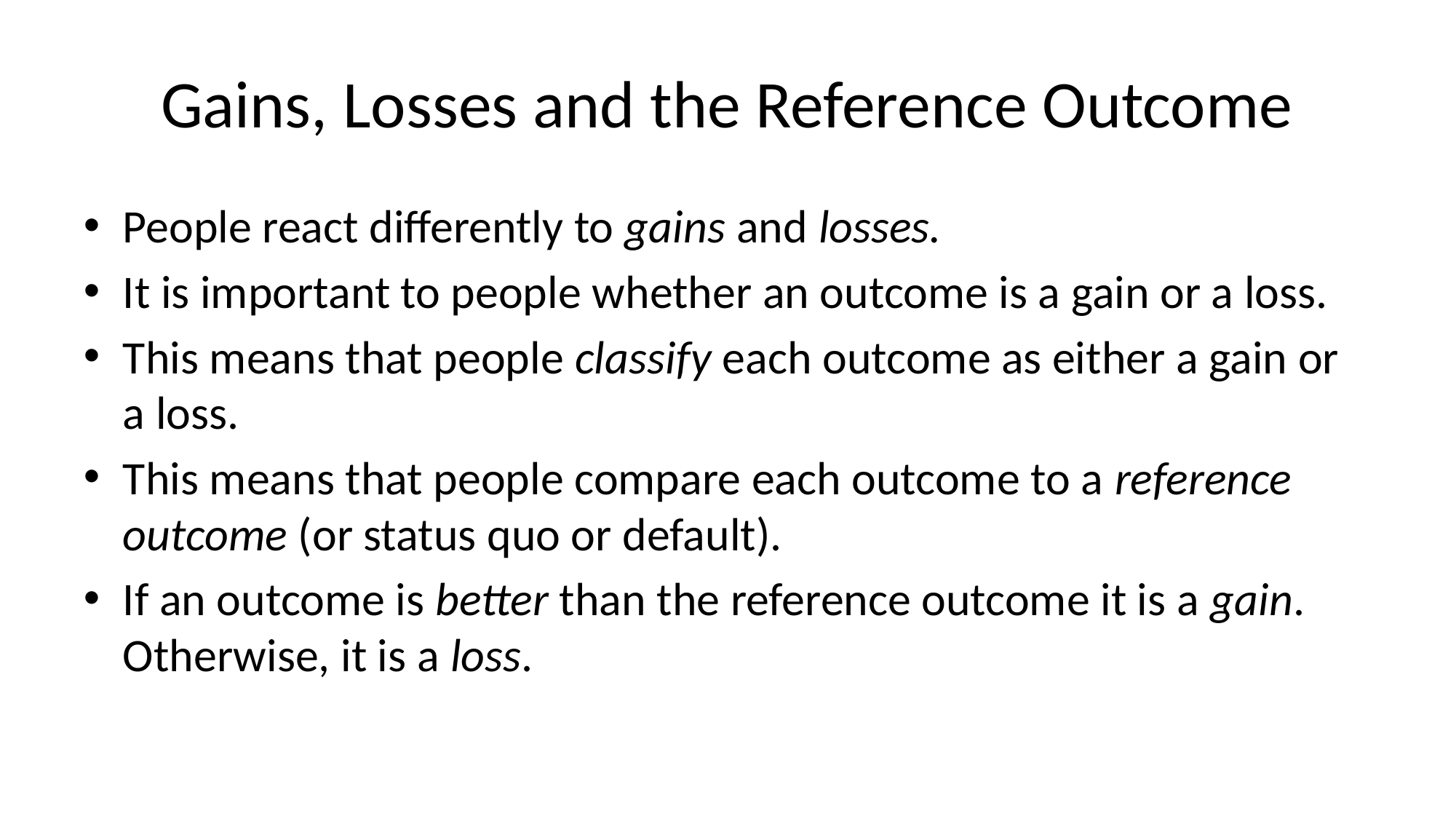

# Gains, Losses and the Reference Outcome
People react differently to gains and losses.
It is important to people whether an outcome is a gain or a loss.
This means that people classify each outcome as either a gain or a loss.
This means that people compare each outcome to a reference outcome (or status quo or default).
If an outcome is better than the reference outcome it is a gain. Otherwise, it is a loss.